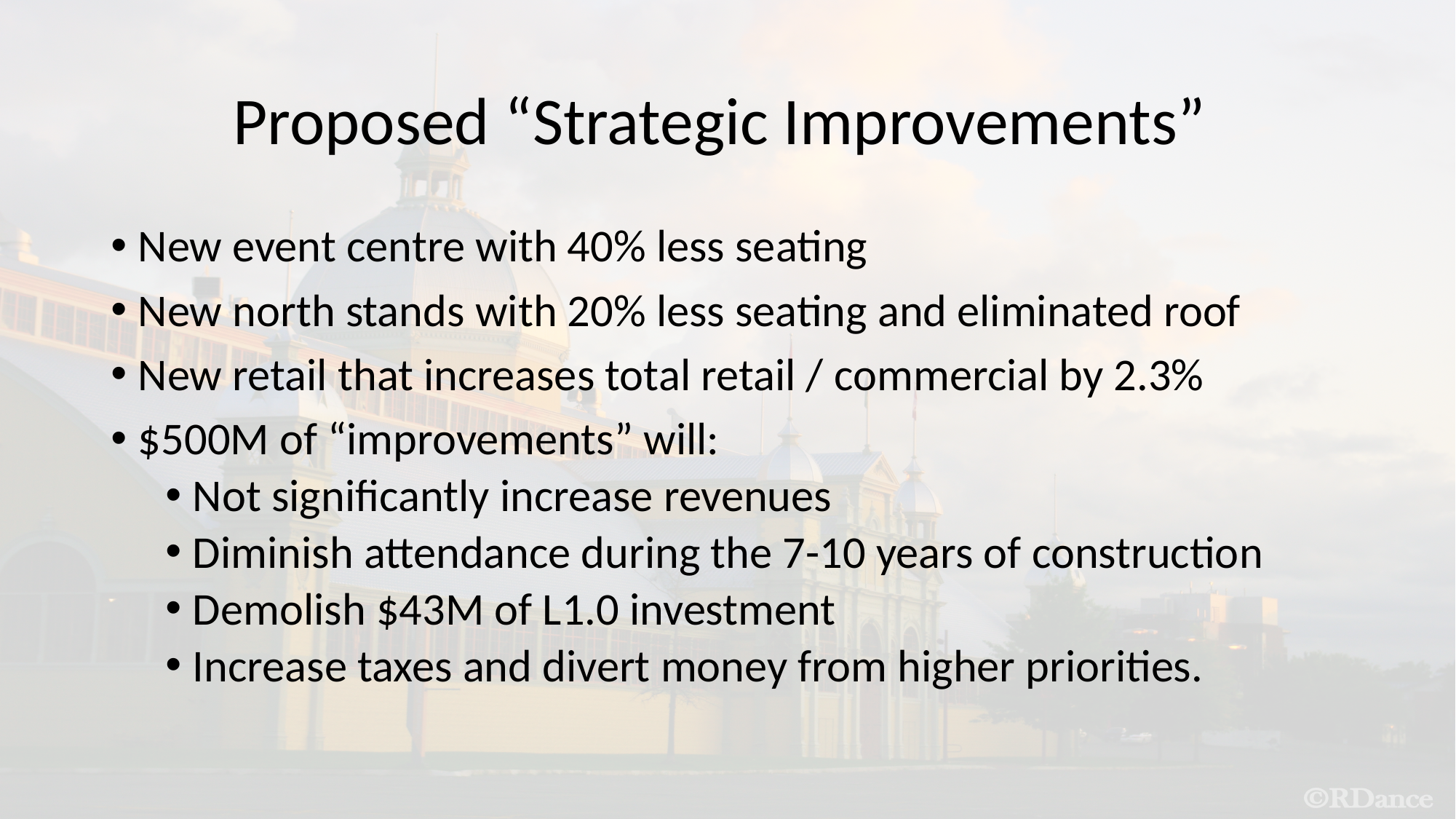

# Proposed “Strategic Improvements”
New event centre with 40% less seating
New north stands with 20% less seating and eliminated roof
New retail that increases total retail / commercial by 2.3%
$500M of “improvements” will:
Not significantly increase revenues
Diminish attendance during the 7-10 years of construction
Demolish $43M of L1.0 investment
Increase taxes and divert money from higher priorities.